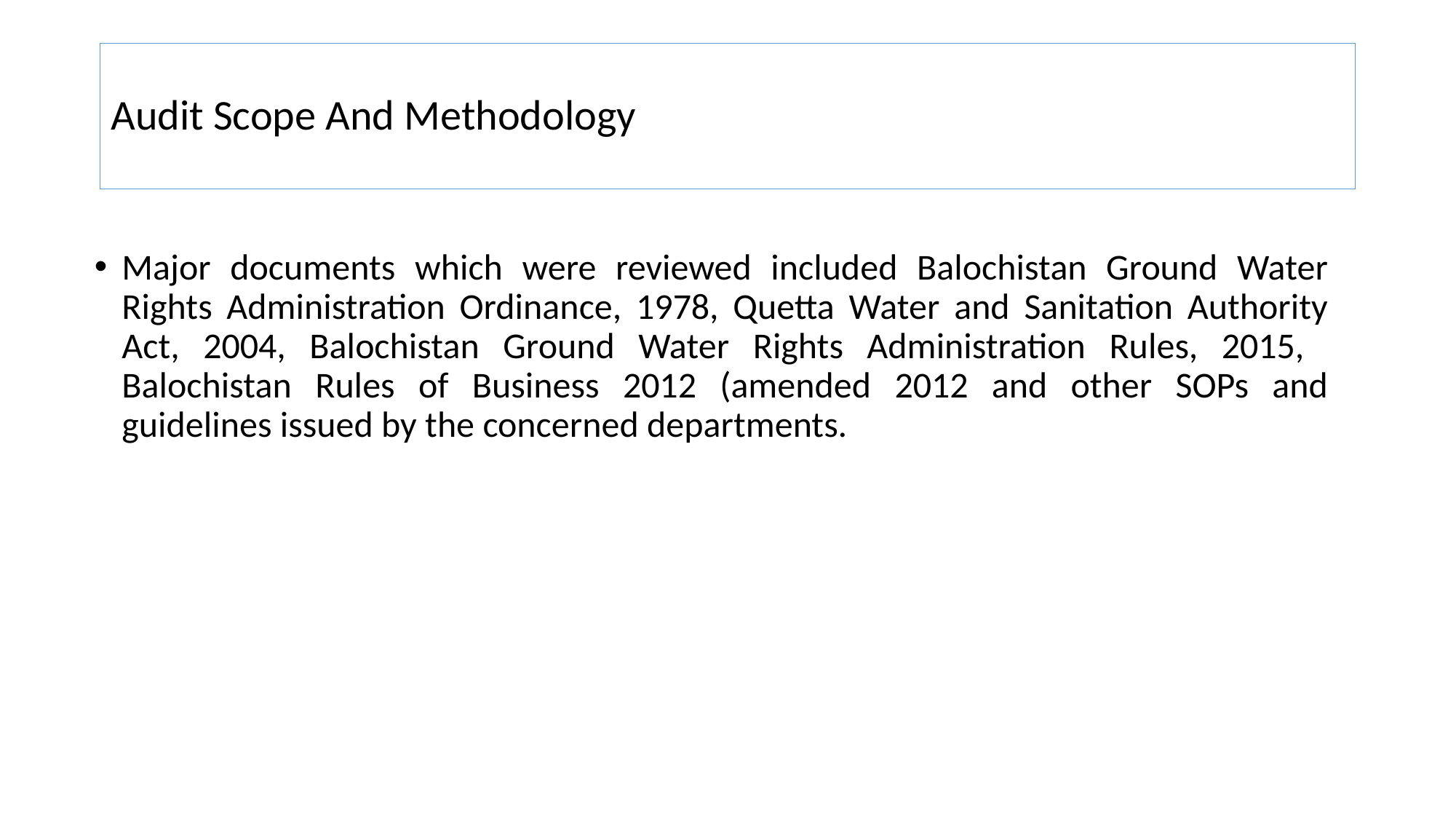

# Audit Scope And Methodology
Major documents which were reviewed included Balochistan Ground Water Rights Administration Ordinance, 1978, Quetta Water and Sanitation Authority Act, 2004, Balochistan Ground Water Rights Administration Rules, 2015,  Balochistan Rules of Business 2012 (amended 2012 and other SOPs and guidelines issued by the concerned departments.